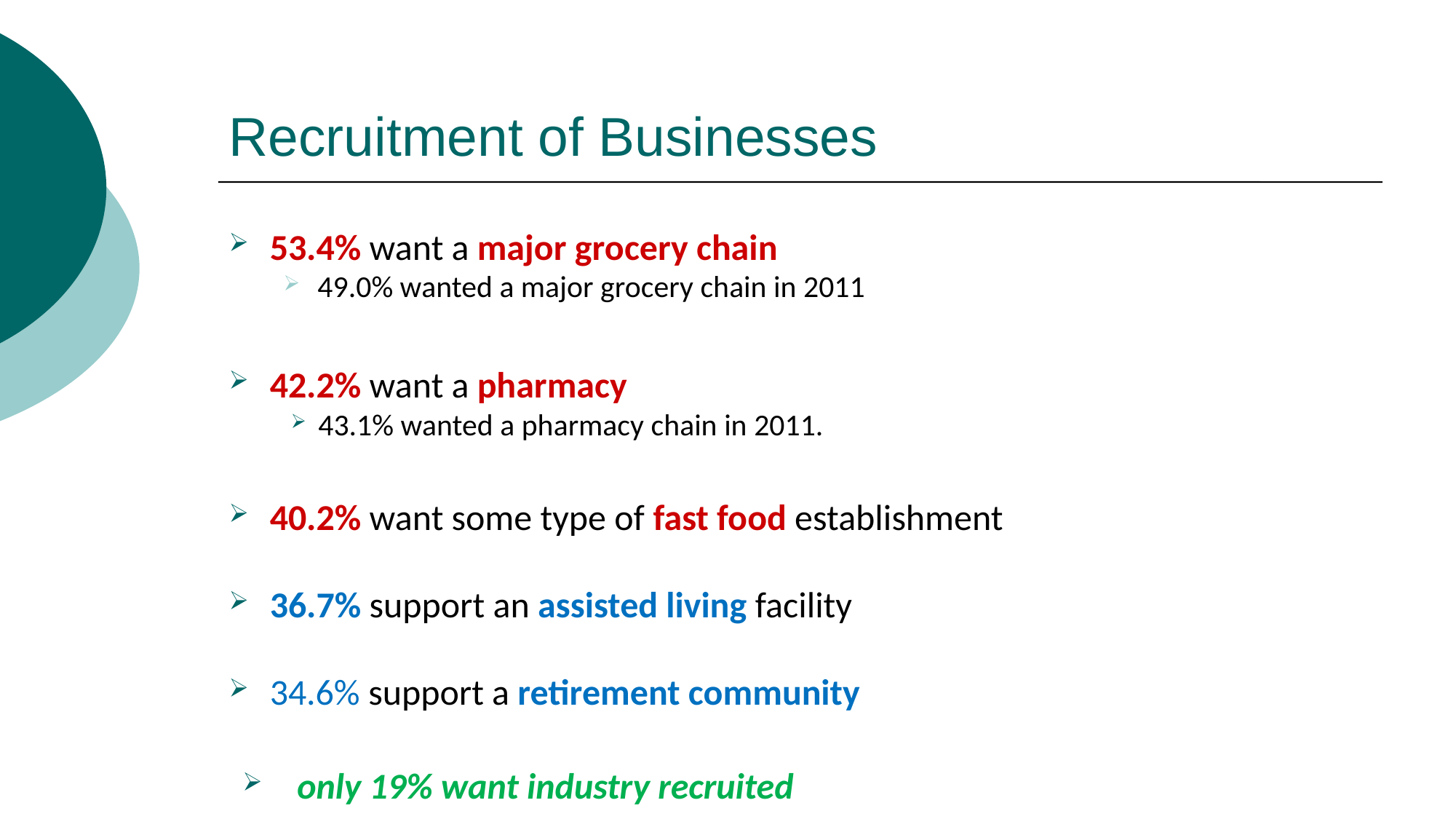

# Recruitment of Businesses
53.4% want a major grocery chain
49.0% wanted a major grocery chain in 2011

42.2% want a pharmacy
43.1% wanted a pharmacy chain in 2011.

40.2% want some type of fast food establishment

36.7% support an assisted living facility

34.6% support a retirement community

only 19% want industry recruited